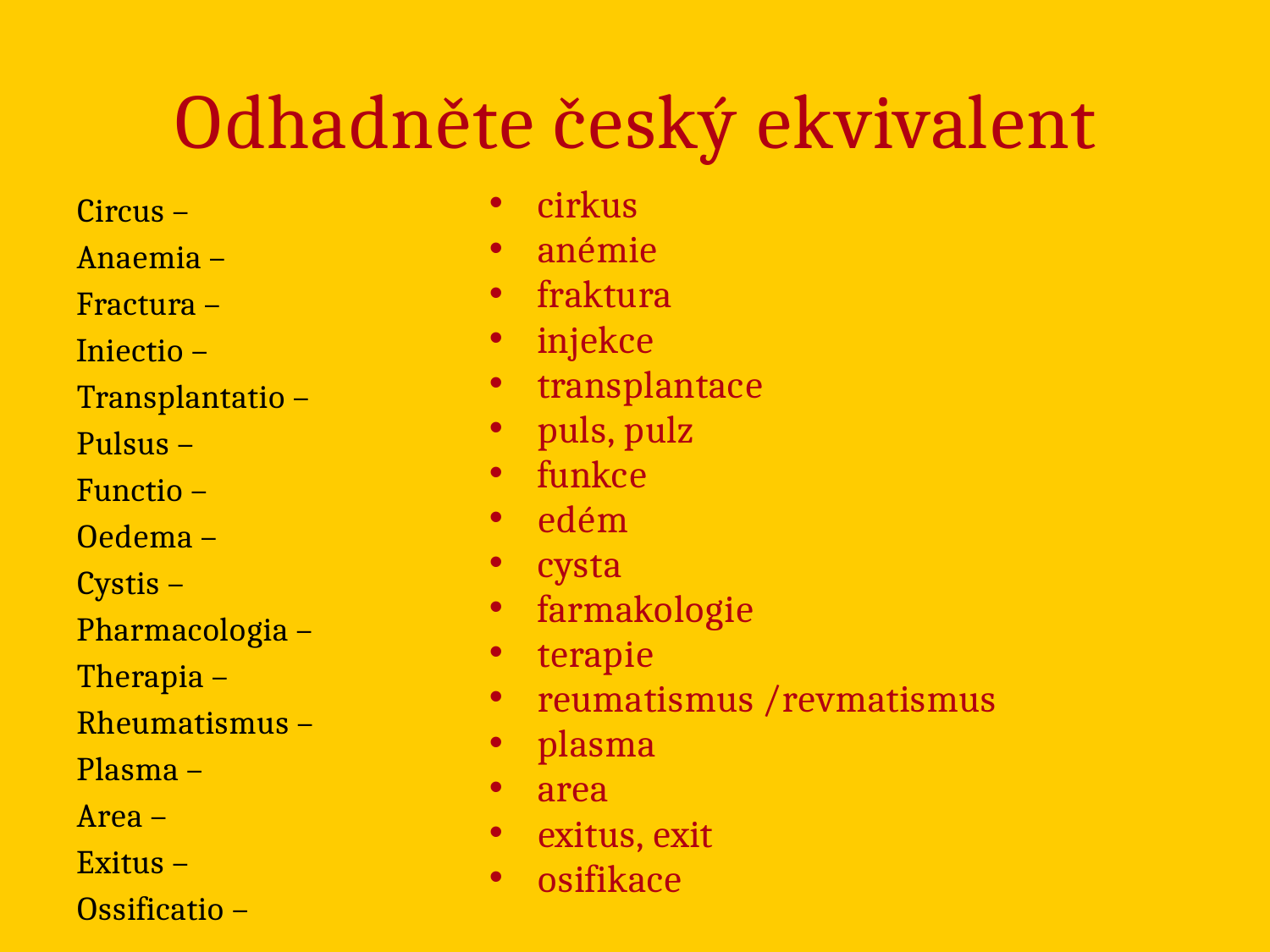

# Odhadněte český ekvivalent
Circus –
Anaemia –
Fractura –
Iniectio –
Transplantatio –
Pulsus –
Functio –
Oedema –
Cystis –
Pharmacologia –
Therapia –
Rheumatismus –
Plasma –
Area –
Exitus –
Ossificatio –

cirkus
anémie
fraktura
injekce
transplantace
puls, pulz
funkce
edém
cysta
farmakologie
terapie
reumatismus /revmatismus
plasma
area
exitus, exit
osifikace